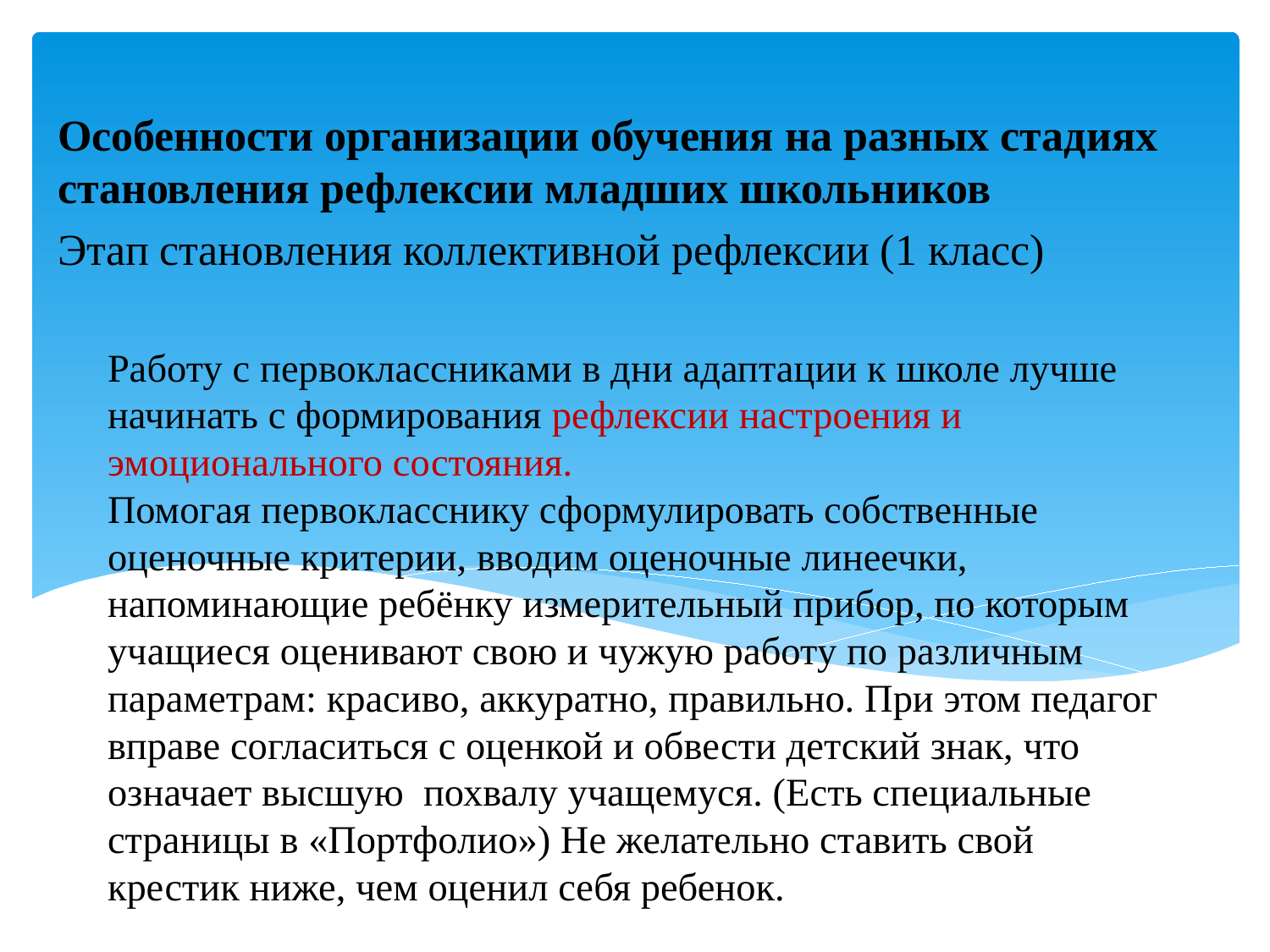

Особенности организации обучения на разных стадиях становления рефлексии младших школьников
Этап становления коллективной рефлексии (1 класс)

# Работу с первоклассниками в дни адаптации к школе лучше начинать с формирования рефлексии настроения и эмоционального состояния. Помогая первокласснику сформулировать собственные оценочные критерии, вводим оценочные линеечки, напоминающие ребёнку измерительный прибор, по которым учащиеся оценивают свою и чужую работу по различным параметрам: красиво, аккуратно, правильно. При этом педагог вправе согласиться с оценкой и обвести детский знак, что означает высшую  похвалу учащемуся. (Есть специальные страницы в «Портфолио») Не желательно ставить свой крестик ниже, чем оценил себя ребенок.